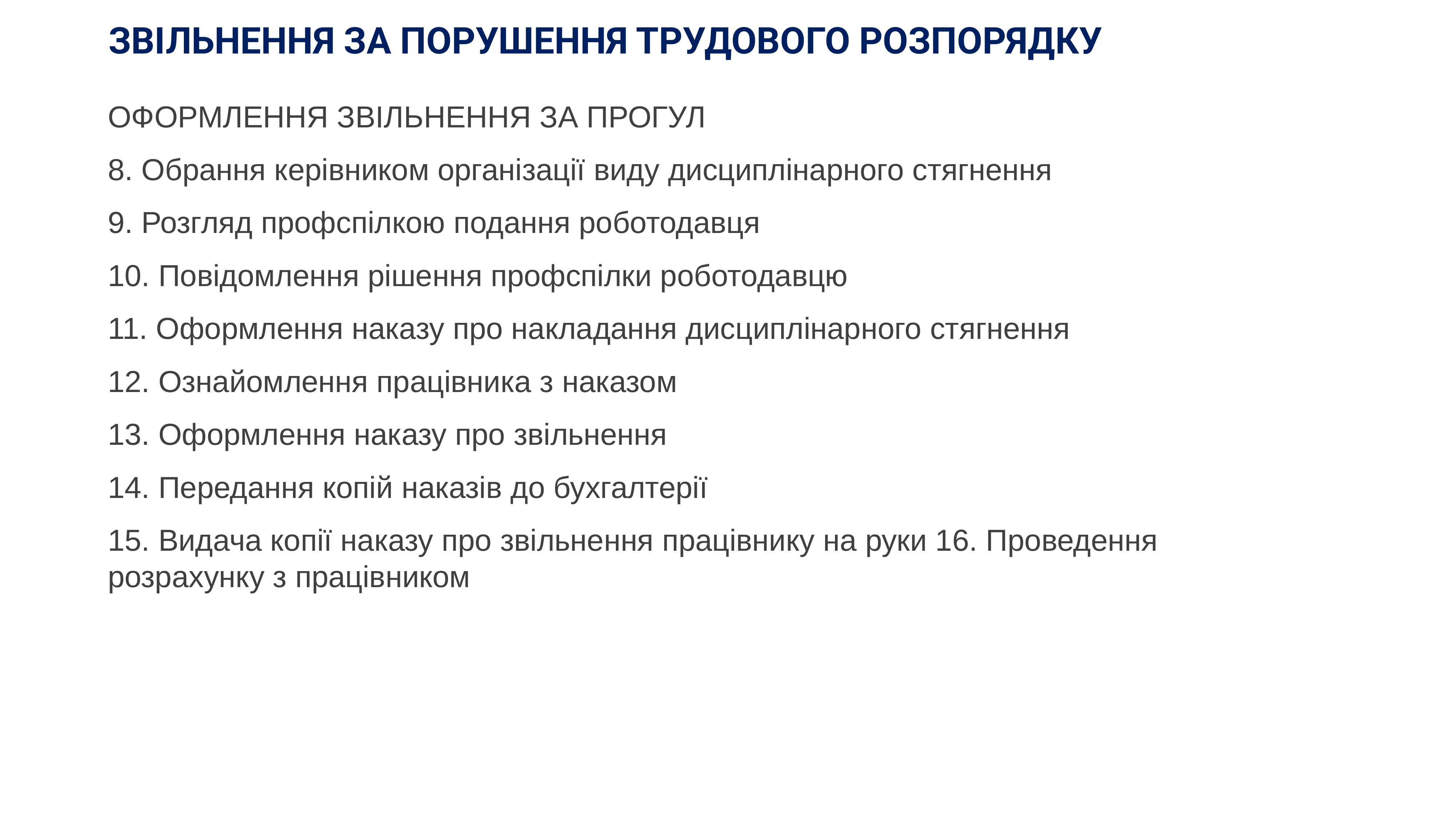

# ЗВІЛЬНЕННЯ ЗА ПОРУШЕННЯ ТРУДОВОГО РОЗПОРЯДКУ
ОФОРМЛЕННЯ ЗВІЛЬНЕННЯ ЗА ПРОГУЛ
8. Обрання керівником організації виду дисциплінарного стягнення
9. Розгляд профспілкою подання роботодавця
10. Повідомлення рішення профспілки роботодавцю
11. Оформлення наказу про накладання дисциплінарного стягнення
12. Ознайомлення працівника з наказом
13. Оформлення наказу про звільнення
14. Передання копій наказів до бухгалтерії
15. Видача копії наказу про звільнення працівнику на руки 16. Проведення розрахунку з працівником
www.ibuh.info
127